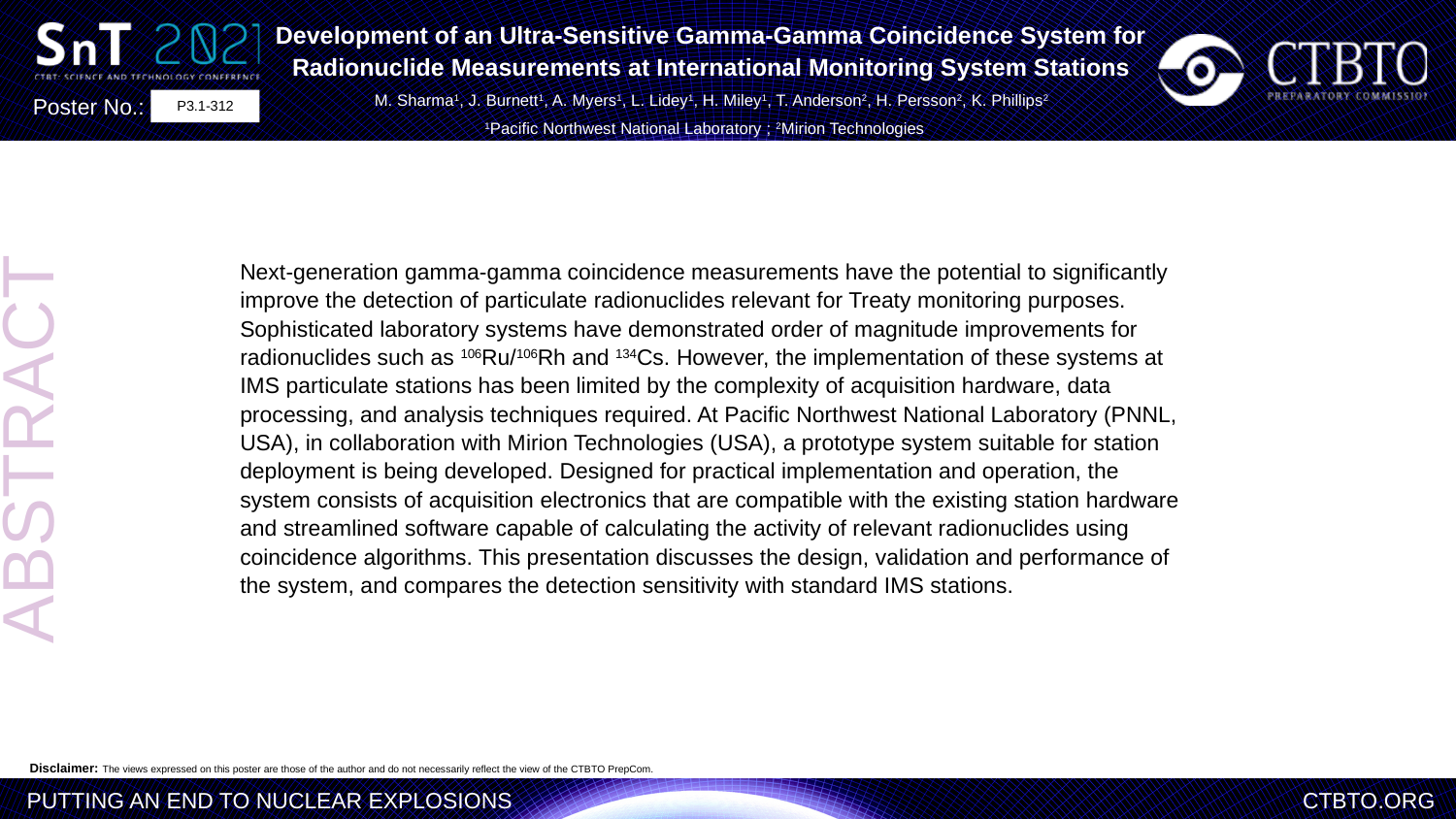

Development of an Ultra-Sensitive Gamma-Gamma Coincidence System for Radionuclide Measurements at International Monitoring System Stations
M. Sharma1, J. Burnett1, A. Myers1, L. Lidey1, H. Miley1, T. Anderson2, H. Persson2, K. Phillips2
1Pacific Northwest National Laboratory ; 2Mirion Technologies
P3.1-312
Next-generation gamma-gamma coincidence measurements have the potential to significantly improve the detection of particulate radionuclides relevant for Treaty monitoring purposes. Sophisticated laboratory systems have demonstrated order of magnitude improvements for radionuclides such as 106Ru/106Rh and 134Cs. However, the implementation of these systems at IMS particulate stations has been limited by the complexity of acquisition hardware, data processing, and analysis techniques required. At Pacific Northwest National Laboratory (PNNL, USA), in collaboration with Mirion Technologies (USA), a prototype system suitable for station deployment is being developed. Designed for practical implementation and operation, the system consists of acquisition electronics that are compatible with the existing station hardware and streamlined software capable of calculating the activity of relevant radionuclides using coincidence algorithms. This presentation discusses the design, validation and performance of the system, and compares the detection sensitivity with standard IMS stations.
ABSTRACT